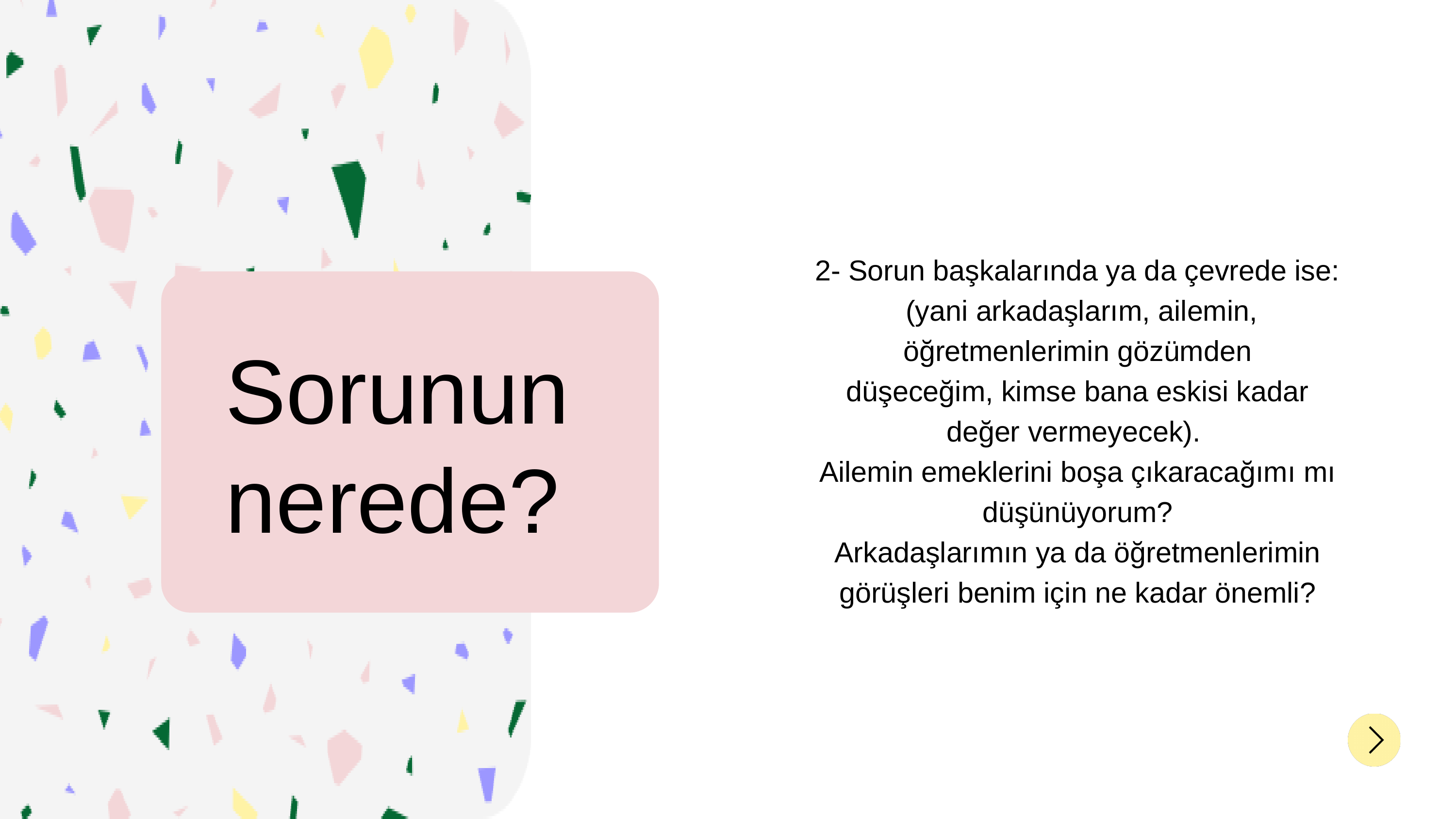

2- Sorun başkalarında ya da çevrede ise:
 (yani arkadaşlarım, ailemin, öğretmenlerimin gözümden
düşeceğim, kimse bana eskisi kadar değer vermeyecek).
Ailemin emeklerini boşa çıkaracağımı mı düşünüyorum?
Arkadaşlarımın ya da öğretmenlerimin görüşleri benim için ne kadar önemli?

Sorununnerede?